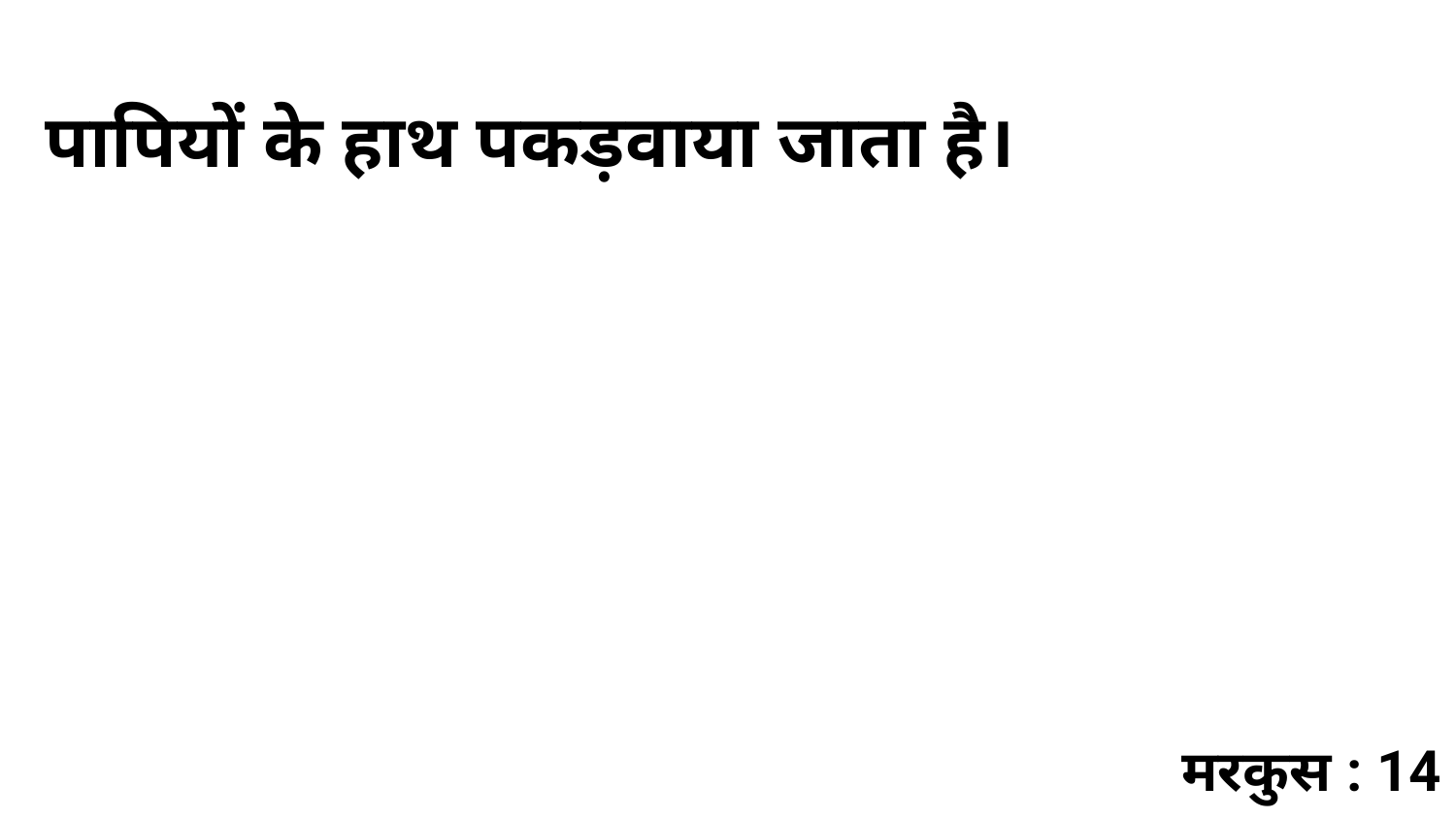

पापियों के हाथ पकड़वाया जाता है।
मरकुस : 14